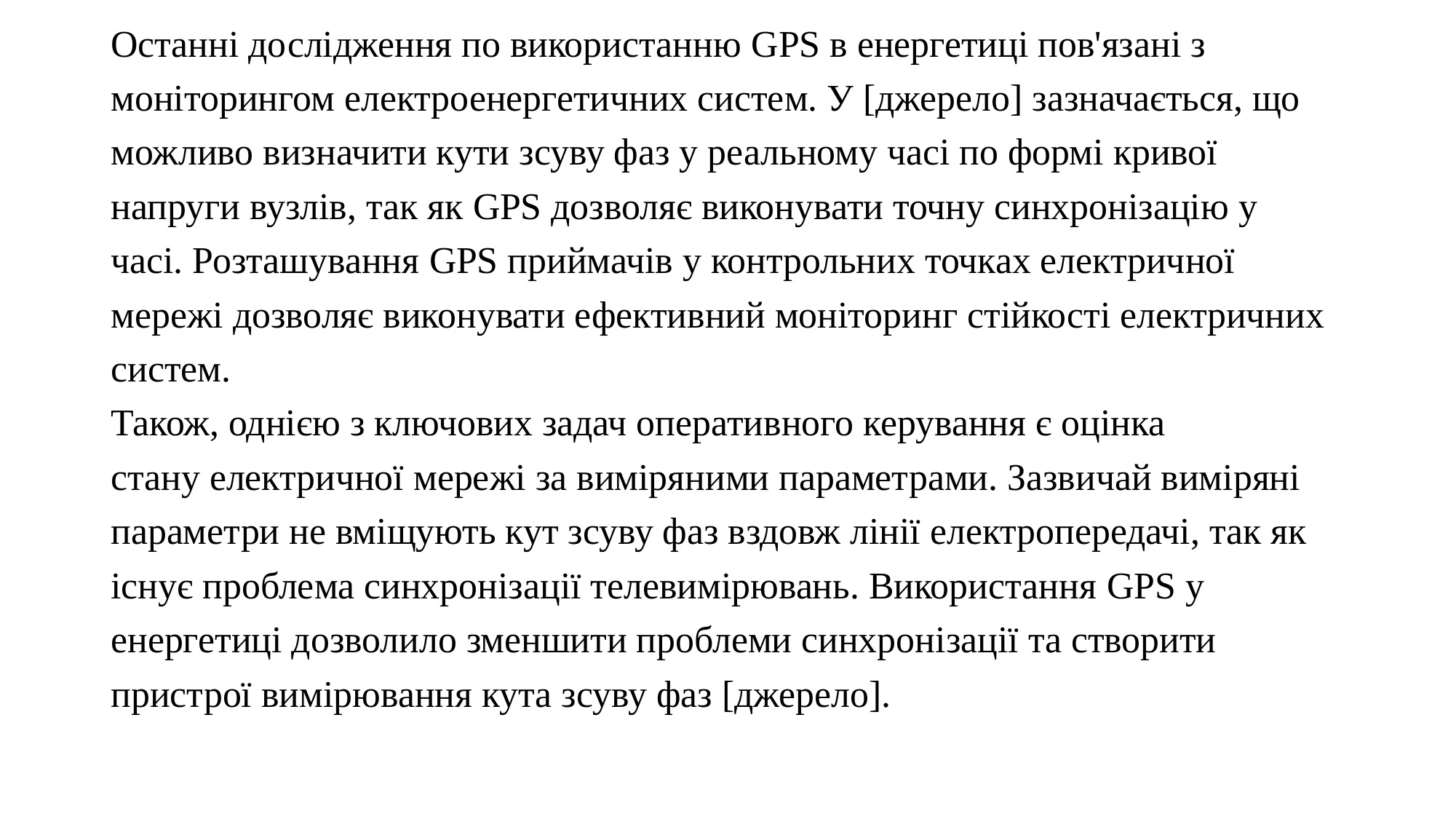

Останні дослідження по використанню GPS в енергетиці пов'язані з
моніторингом електроенергетичних систем. У [джерело] зазначається, що
можливо визначити кути зсуву фаз у реальному часі по формі кривої
напруги вузлів, так як GPS дозволяє виконувати точну синхронізацію у
часі. Розташування GPS приймачів у контрольних точках електричної
мережі дозволяє виконувати ефективний моніторинг стійкості електричних
систем.
Також, однією з ключових задач оперативного керування є оцінка
стану електричної мережі за виміряними параметрами. Зазвичай виміряні
параметри не вміщують кут зсуву фаз вздовж лінії електропередачі, так як
існує проблема синхронізації телевимірювань. Використання GPS у
енергетиці дозволило зменшити проблеми синхронізації та створити
пристрої вимірювання кута зсуву фаз [джерело].